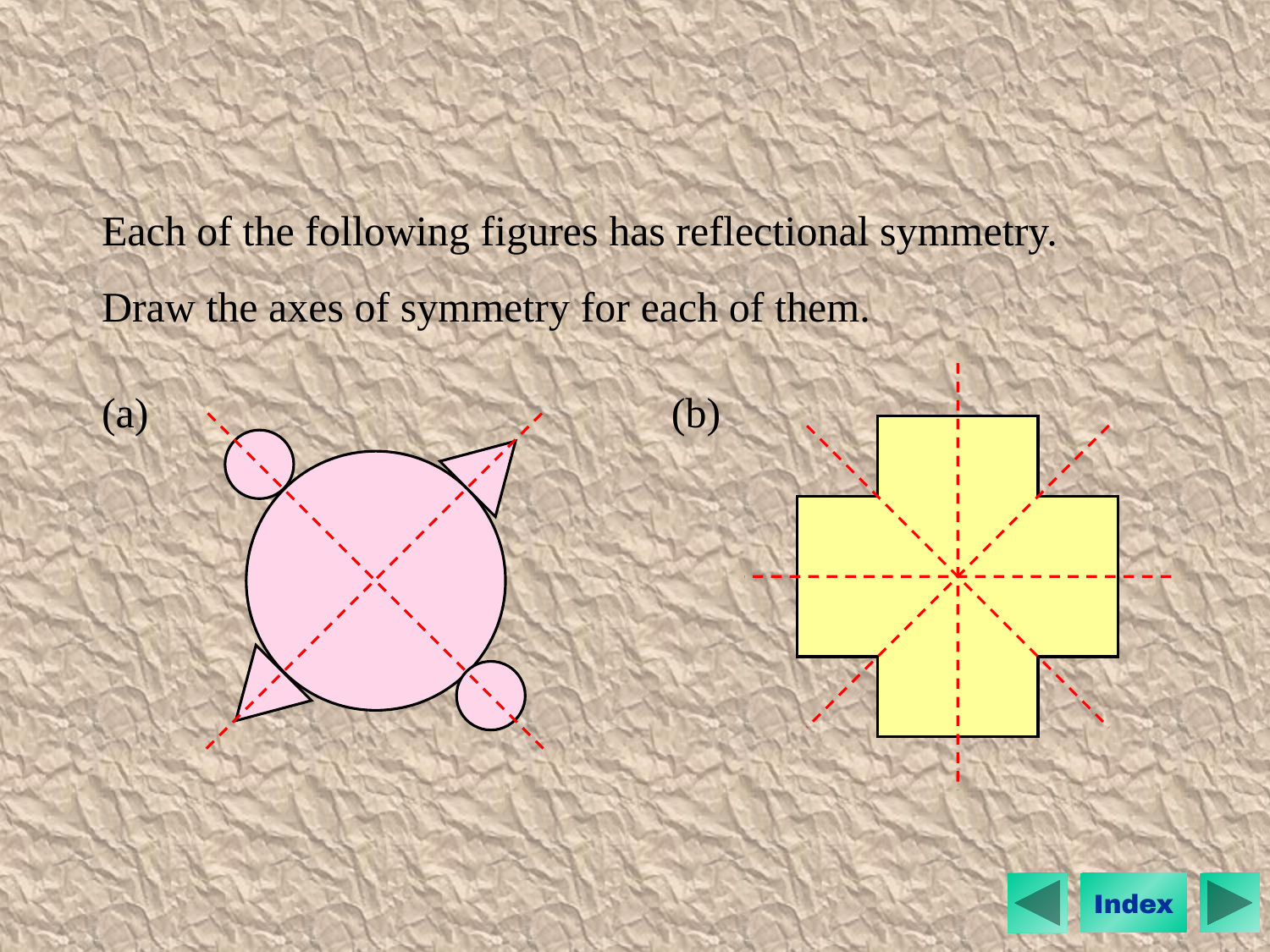

Each of the following figures has reflectional symmetry. Draw the axes of symmetry for each of them.

(a)	(b)

Index